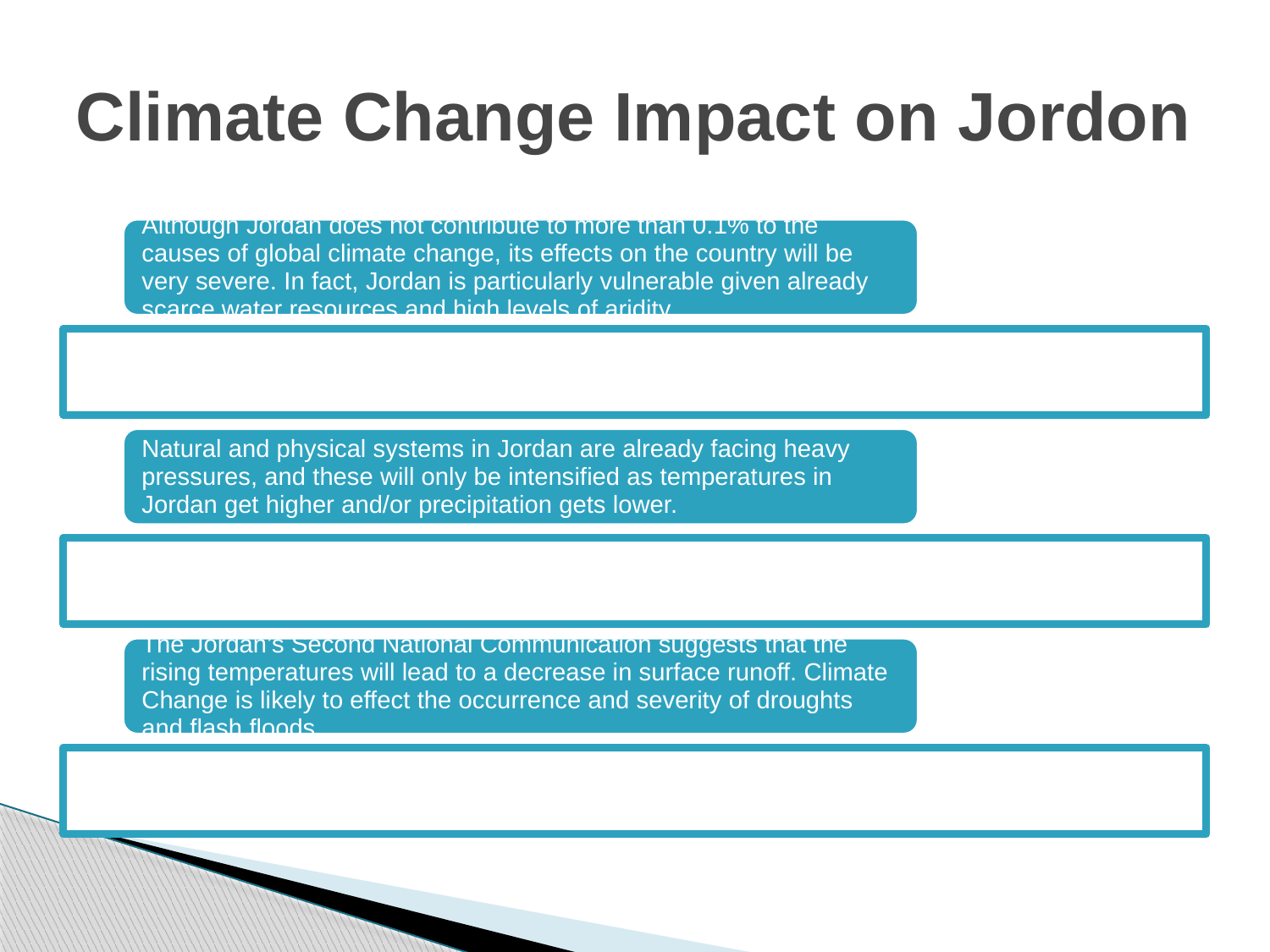

# Climate Change Impact on Jordon
Although Jordan does not contribute to more than 0.1% to the causes of global climate change, its effects on the country will be very severe. In fact, Jordan is particularly vulnerable given already scarce water resources and high levels of aridity
Natural and physical systems in Jordan are already facing heavy pressures, and these will only be intensified as temperatures in Jordan get higher and/or precipitation gets lower.
The Jordan’s Second National Communication suggests that the rising temperatures will lead to a decrease in surface runoff. Climate Change is likely to effect the occurrence and severity of droughts and flash floods.